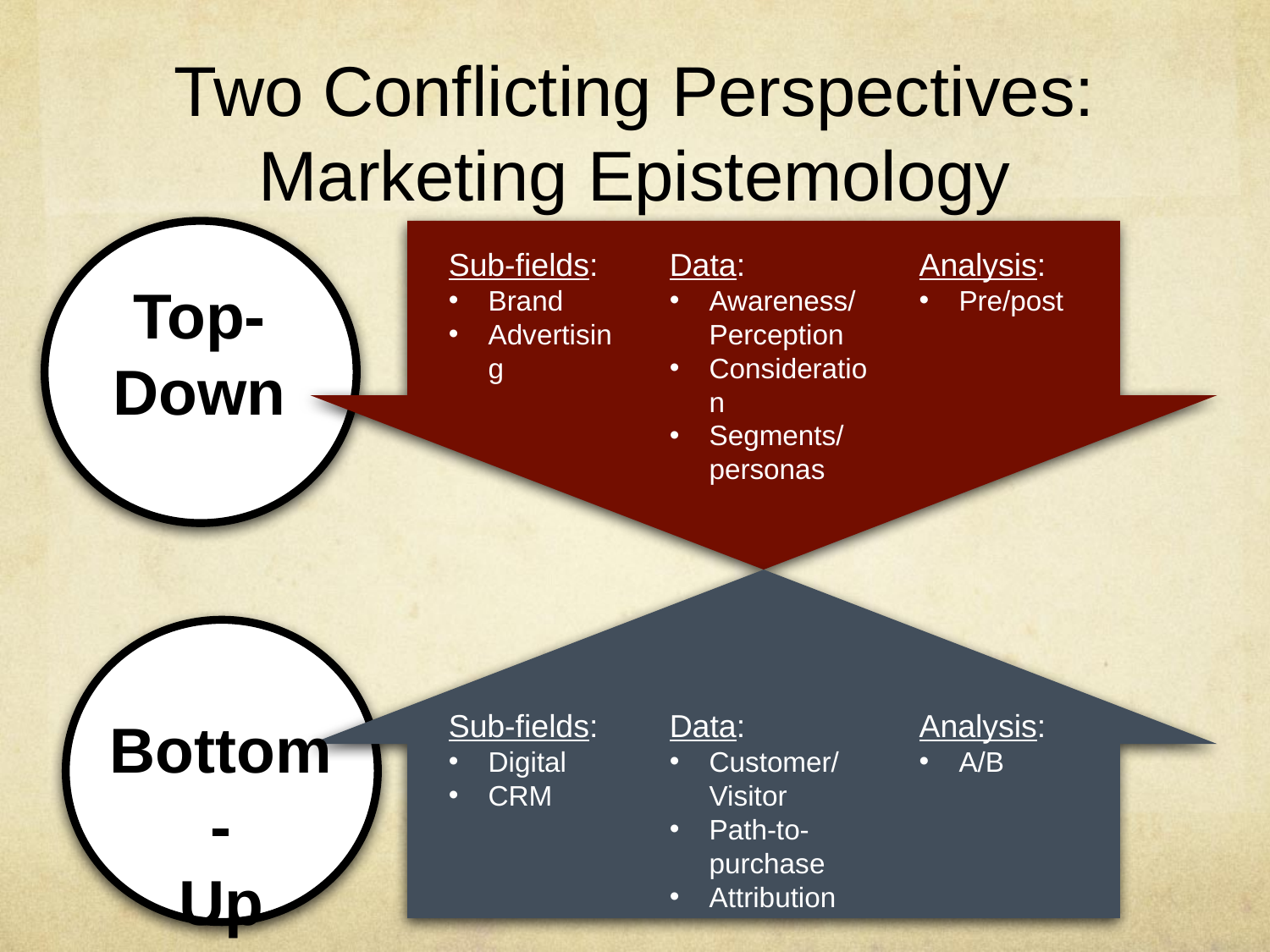

# Two Conflicting Perspectives: Marketing Epistemology

Sub-fields:
Brand
Advertising
Data:
Awareness/Perception
Consideration
Segments/personas
Analysis:
Pre/post
Top-
Down

Sub-fields:
Digital
CRM
Data:
Customer/Visitor
Path-to-purchase
Attribution
Analysis:
A/B
Bottom-
Up